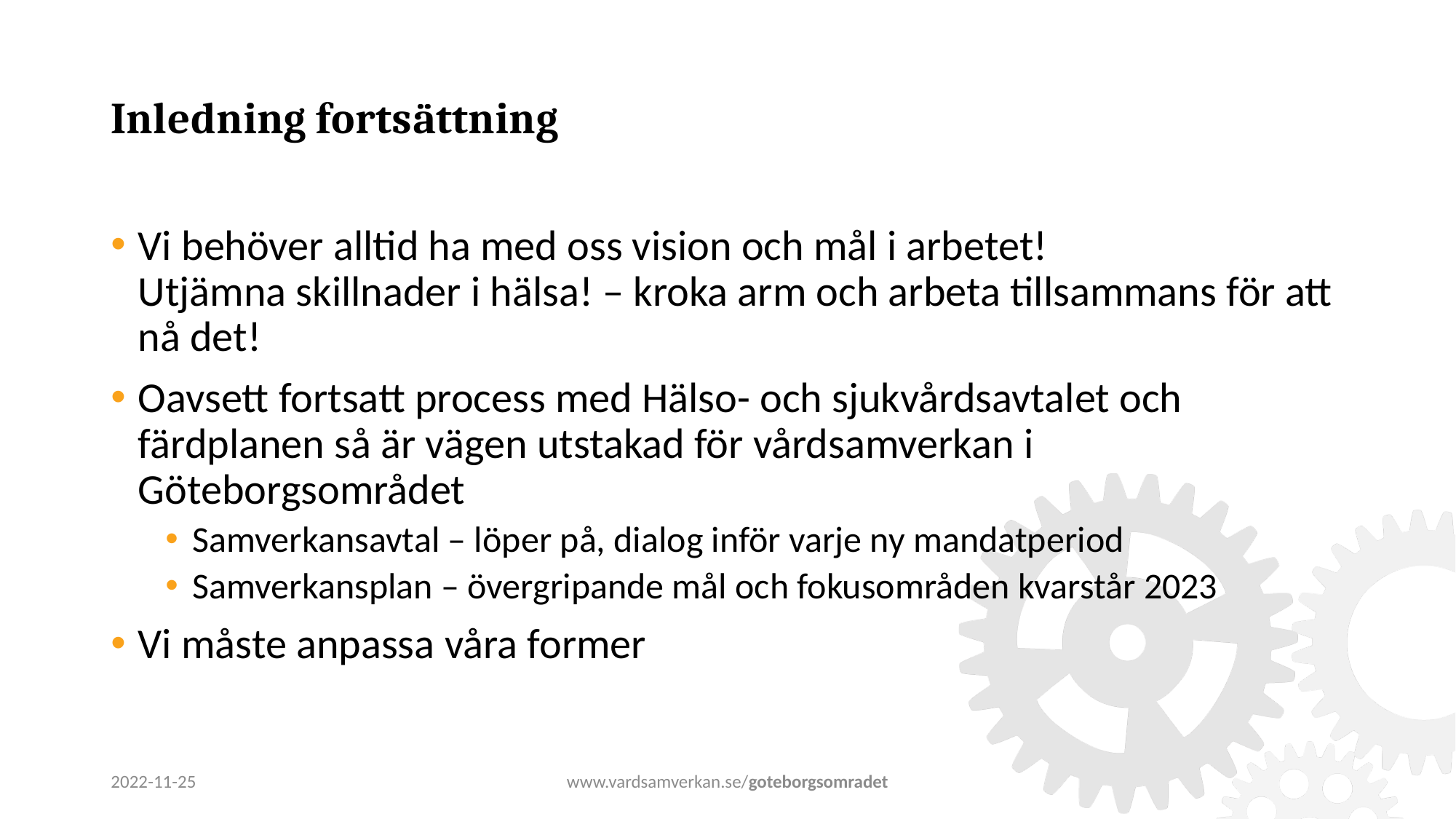

# Inledning fortsättning
Vi behöver alltid ha med oss vision och mål i arbetet!
Utjämna skillnader i hälsa! – kroka arm och arbeta tillsammans för att nå det!
Oavsett fortsatt process med Hälso- och sjukvårdsavtalet och färdplanen så är vägen utstakad för vårdsamverkan i Göteborgsområdet
Samverkansavtal – löper på, dialog inför varje ny mandatperiod
Samverkansplan – övergripande mål och fokusområden kvarstår 2023
Vi måste anpassa våra former

2022-11-25
www.vardsamverkan.se/goteborgsomradet